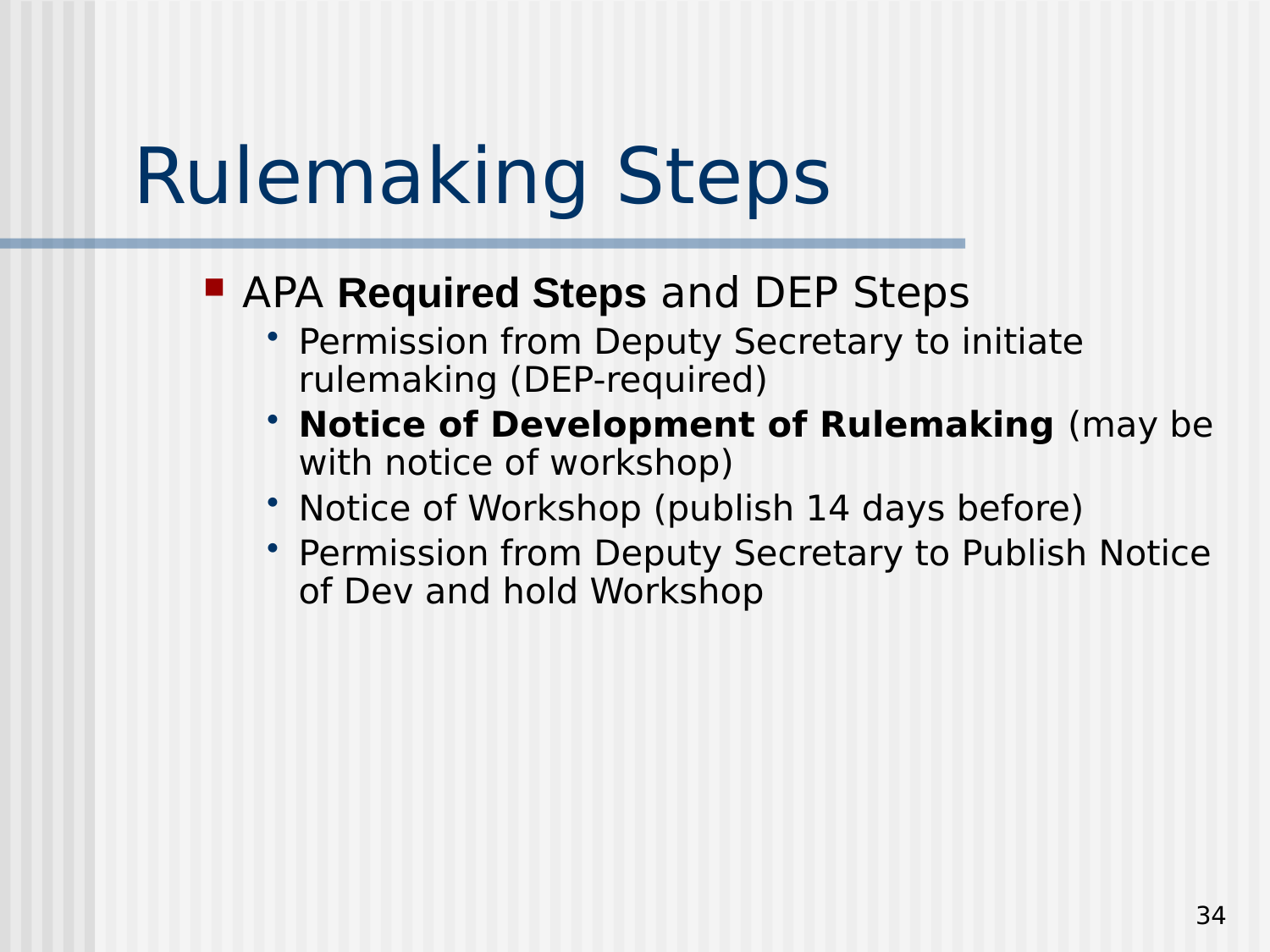

# Rulemaking Steps
APA Required Steps and DEP Steps
Permission from Deputy Secretary to initiate rulemaking (DEP-required)
Notice of Development of Rulemaking (may be with notice of workshop)
Notice of Workshop (publish 14 days before)
Permission from Deputy Secretary to Publish Notice of Dev and hold Workshop

34